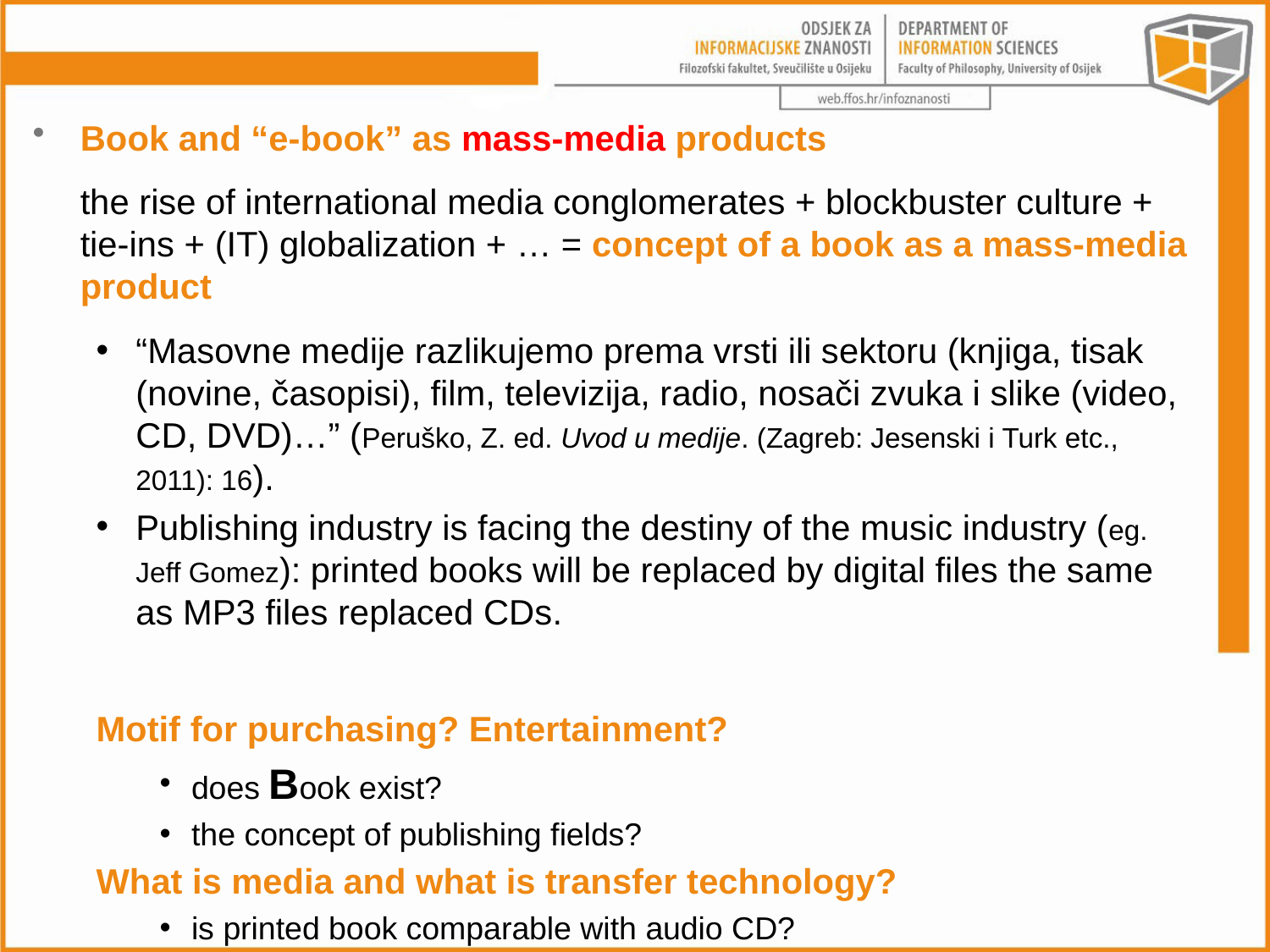

Book and “e-book” as mass-media products

the rise of international media conglomerates + blockbuster culture + tie-ins + (IT) globalization + … = concept of a book as a mass-media product

“Masovne medije razlikujemo prema vrsti ili sektoru (knjiga, tisak (novine, časopisi), film, televizija, radio, nosači zvuka i slike (video, CD, DVD)…” (Peruško, Z. ed. Uvod u medije. (Zagreb: Jesenski i Turk etc., 2011): 16).
Publishing industry is facing the destiny of the music industry (eg. Jeff Gomez): printed books will be replaced by digital files the same as MP3 files replaced CDs.

Motif for purchasing? Entertainment?
does Book exist?
the concept of publishing fields?
What is media and what is transfer technology?
is printed book comparable with audio CD?